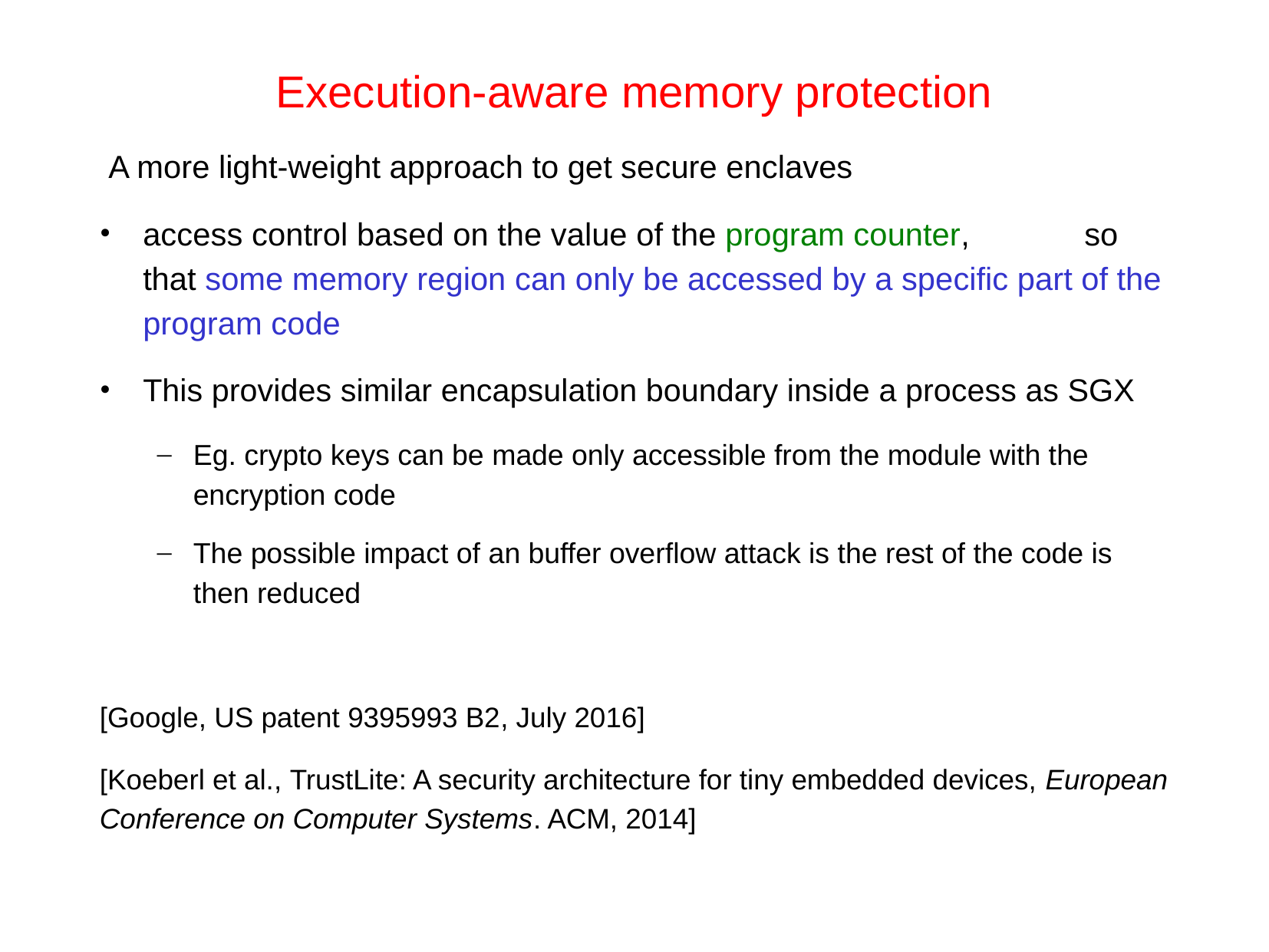

# Execution-aware memory protection
 A more light-weight approach to get secure enclaves
access control based on the value of the program counter,             so that some memory region can only be accessed by a specific part of the program code
This provides similar encapsulation boundary inside a process as SGX
Eg. crypto keys can be made only accessible from the module with the encryption code
The possible impact of an buffer overflow attack is the rest of the code is then reduced

[Google, US patent 9395993 B2, July 2016]
[Koeberl et al., TrustLite: A security architecture for tiny embedded devices, European Conference on Computer Systems. ACM, 2014]